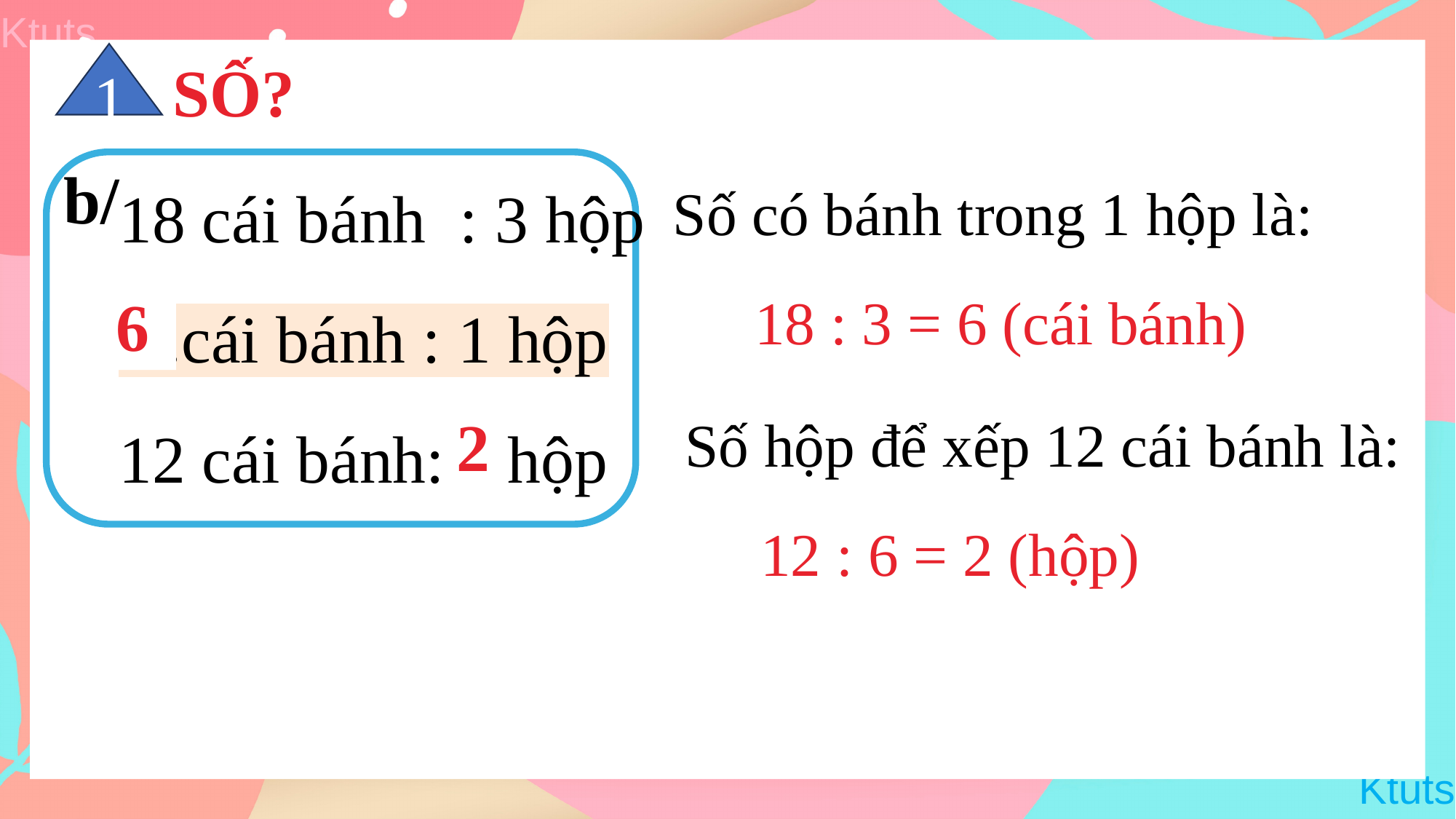

1
SỐ?

18 cái bánh  : 3 hộp
?..cái bánh : 1 hộp
12 cái bánh: ? hộp

b/
Số có bánh trong 1 hộp là:
18 : 3 = 6 (cái bánh)
6
 Số hộp để xếp 12 cái bánh là:
      12 : 6 = 2 (hộp)
2